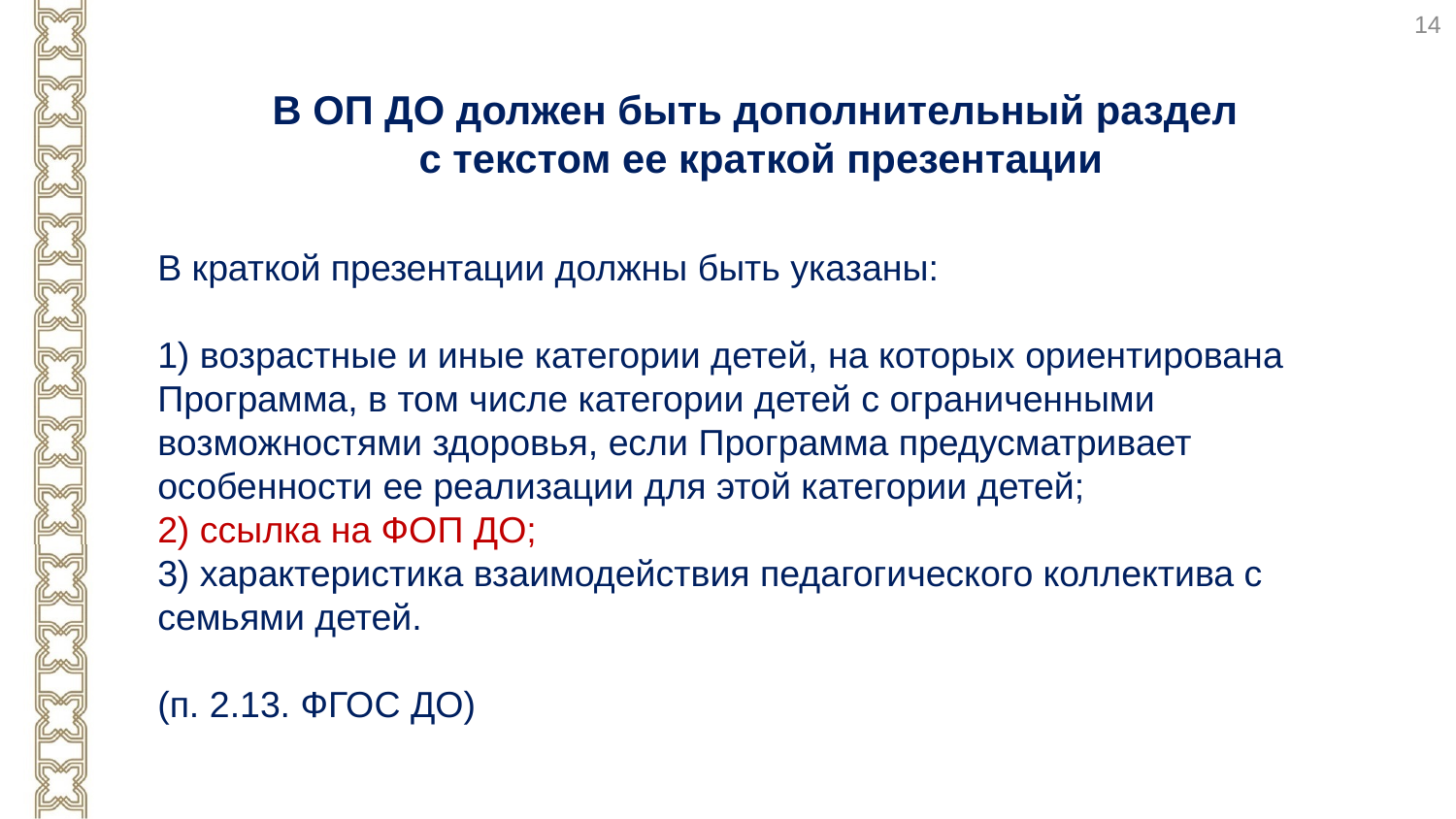

14
В ОП ДО должен быть дополнительный раздел
с текстом ее краткой презентации
В краткой презентации должны быть указаны:

1) возрастные и иные категории детей, на которых ориентирована Программа, в том числе категории детей с ограниченными возможностями здоровья, если Программа предусматривает особенности ее реализации для этой категории детей;
2) ссылка на ФОП ДО;
3) характеристика взаимодействия педагогического коллектива с семьями детей.

(п. 2.13. ФГОС ДО)